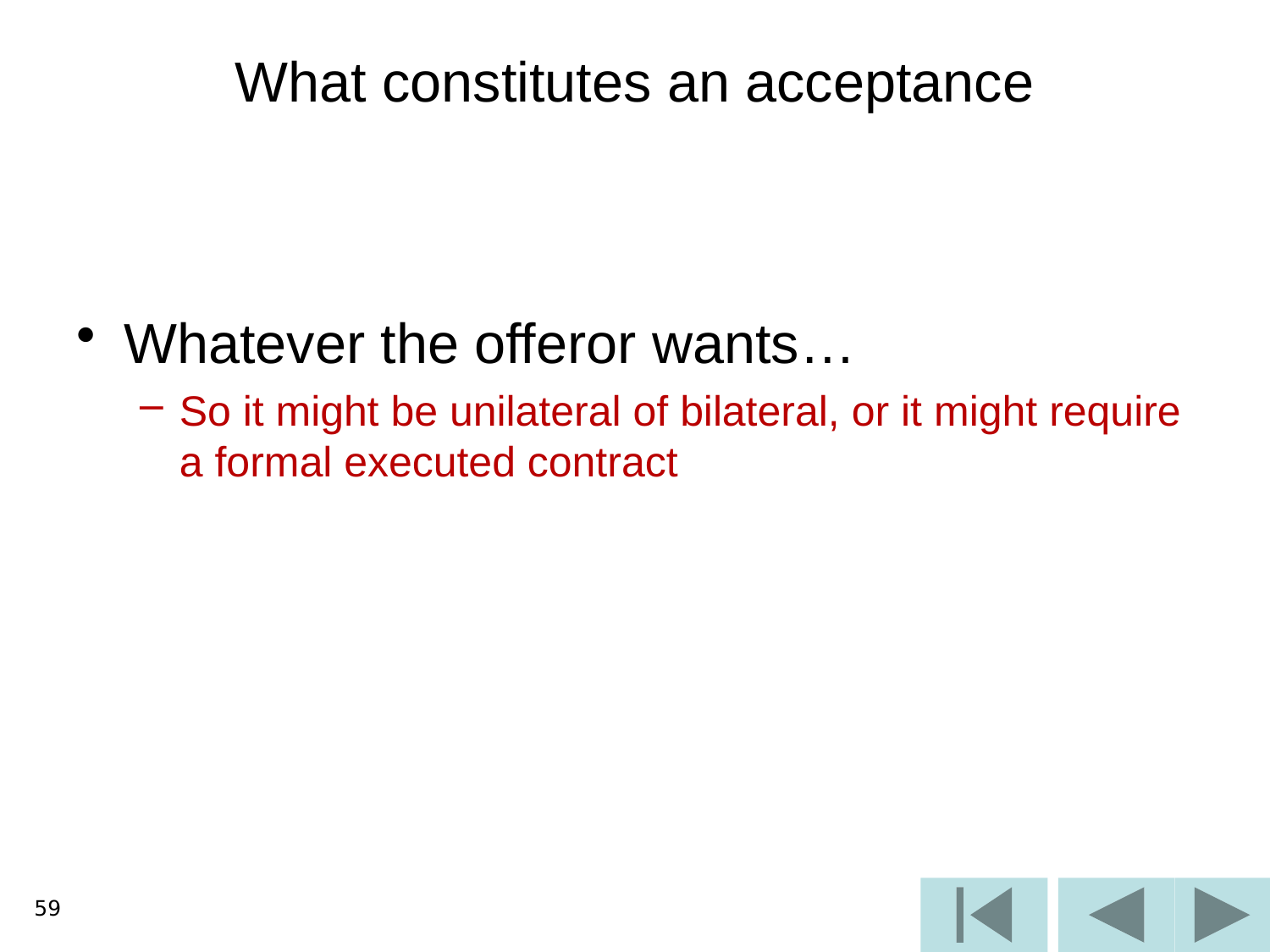

# What constitutes an acceptance

Whatever the offeror wants…
So it might be unilateral of bilateral, or it might require a formal executed contract
59